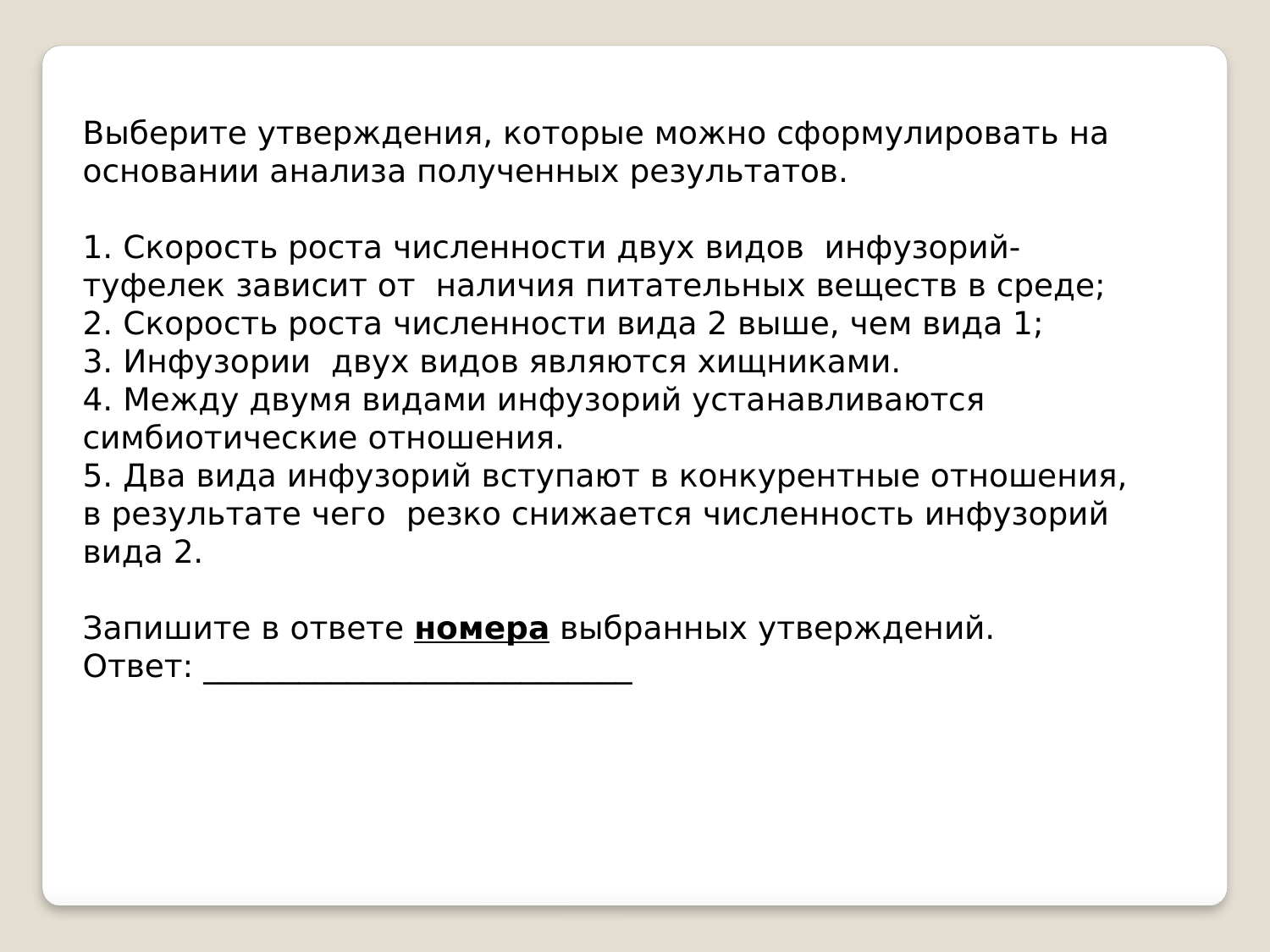

Выберите утверждения, которые можно сформулировать на основании анализа полученных результатов.

1. Скорость роста численности двух видов  инфузорий-туфелек зависит от  наличия питательных веществ в среде;
2. Скорость роста численности вида 2 выше, чем вида 1;
3. Инфузории  двух видов являются хищниками.
4. Между двумя видами инфузорий устанавливаются симбиотические отношения.
5. Два вида инфузорий вступают в конкурентные отношения,  в результате чего  резко снижается численность инфузорий вида 2.

Запишите в ответе номера выбранных утверждений.
Ответ: ___________________________